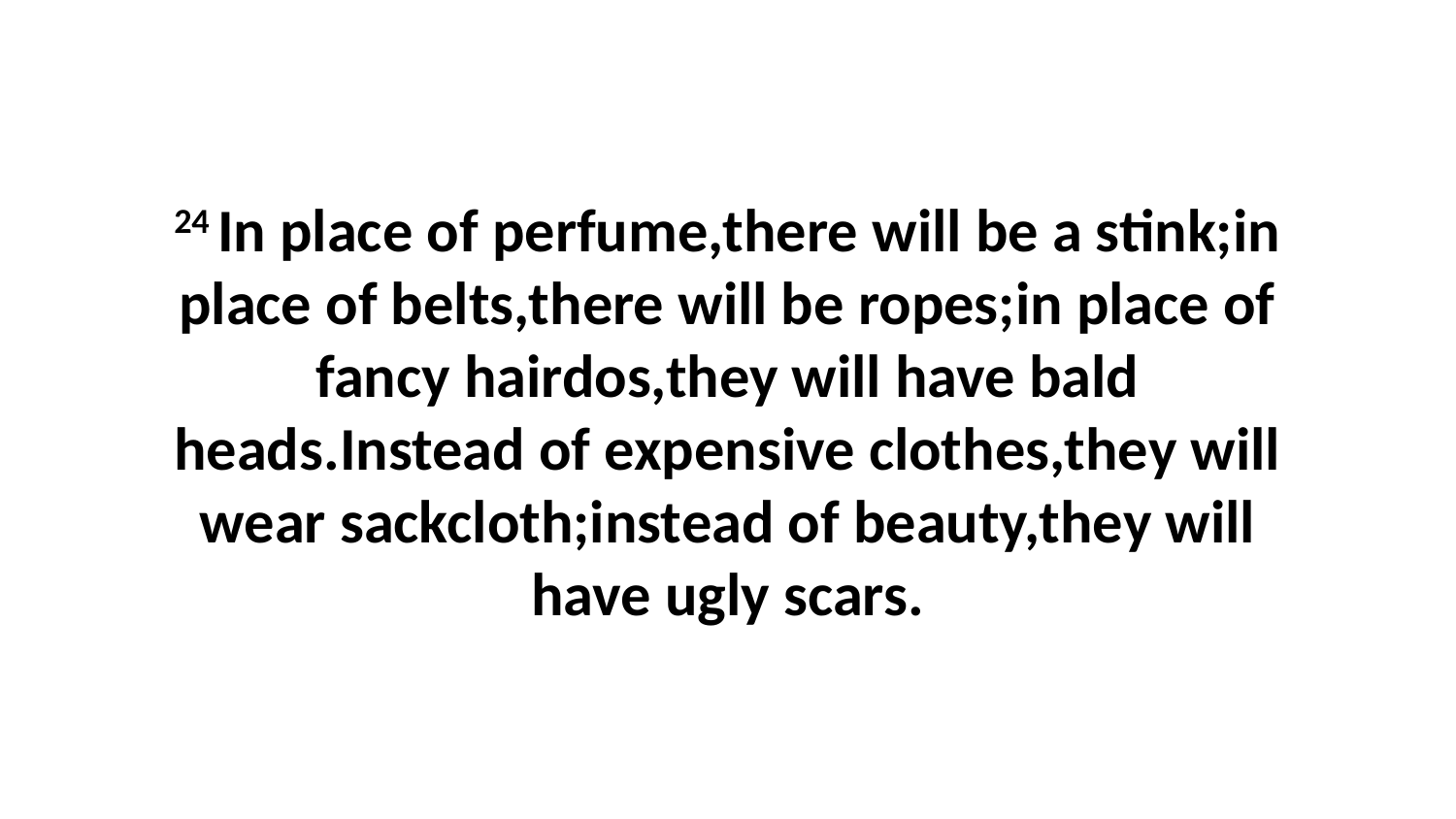

24 In place of perfume,there will be a stink;in place of belts,there will be ropes;in place of fancy hairdos,they will have bald heads.Instead of expensive clothes,they will wear sackcloth;instead of beauty,they will have ugly scars.